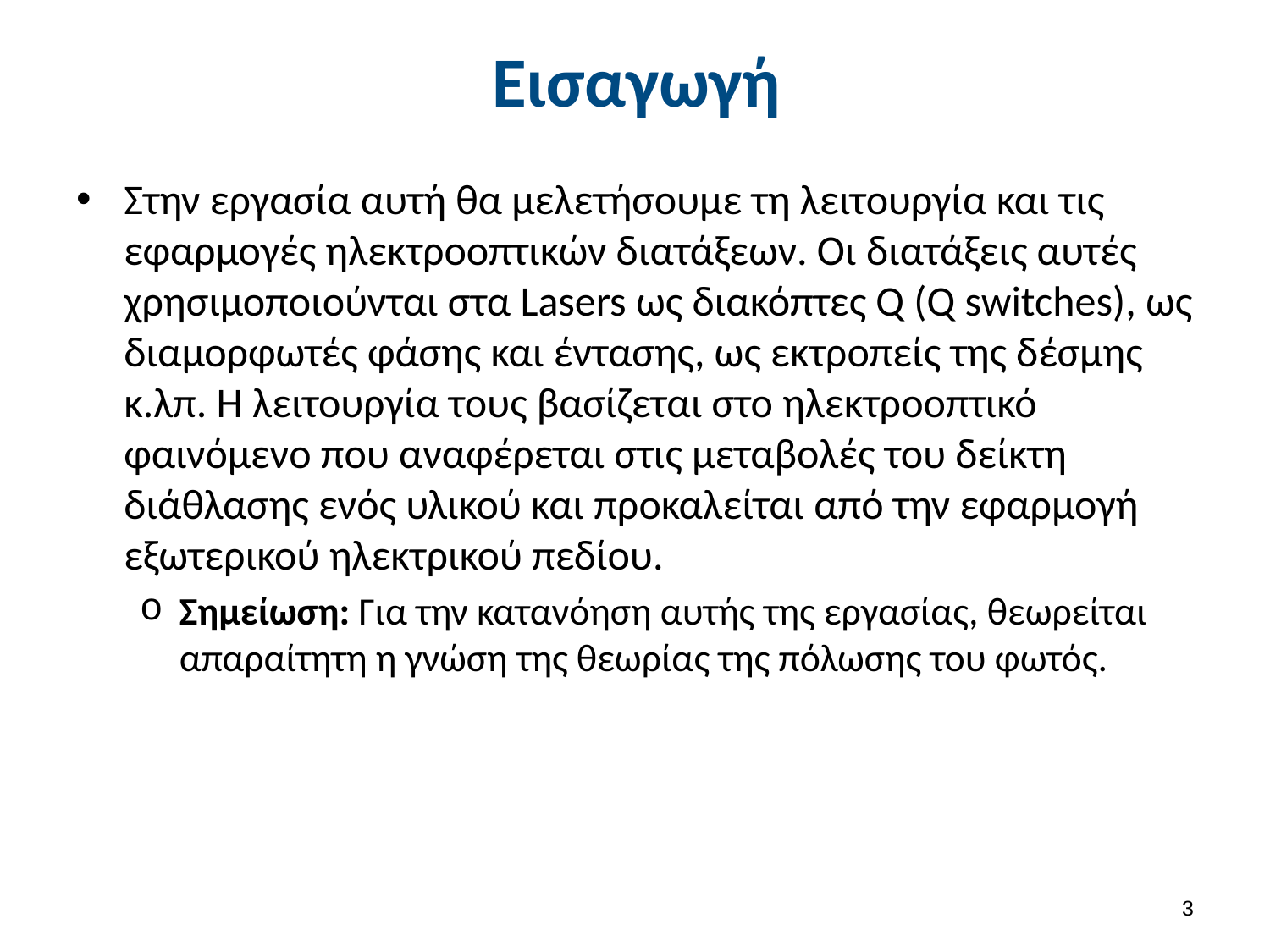

# Εισαγωγή
Στην εργασία αυτή θα μελετήσουμε τη λειτουργία και τις εφαρμογές ηλεκτροοπτικών διατάξεων. Οι διατάξεις αυτές χρησιμοποιούνται στα Lasers ως διακόπτες Q (Q switches), ως διαμορφωτές φάσης και έντασης, ως εκτροπείς της δέσμης κ.λπ. Η λειτουργία τους βασίζεται στο ηλεκτροοπτικό φαινόμενο που αναφέρεται στις μεταβολές του δείκτη διάθλασης ενός υλικού και προκαλείται από την εφαρμογή εξωτερικού ηλεκτρικού πεδίου.
Σημείωση: Για την κατανόηση αυτής της εργασίας, θεωρείται απαραίτητη η γνώση της θεωρίας της πόλωσης του φωτός.

3